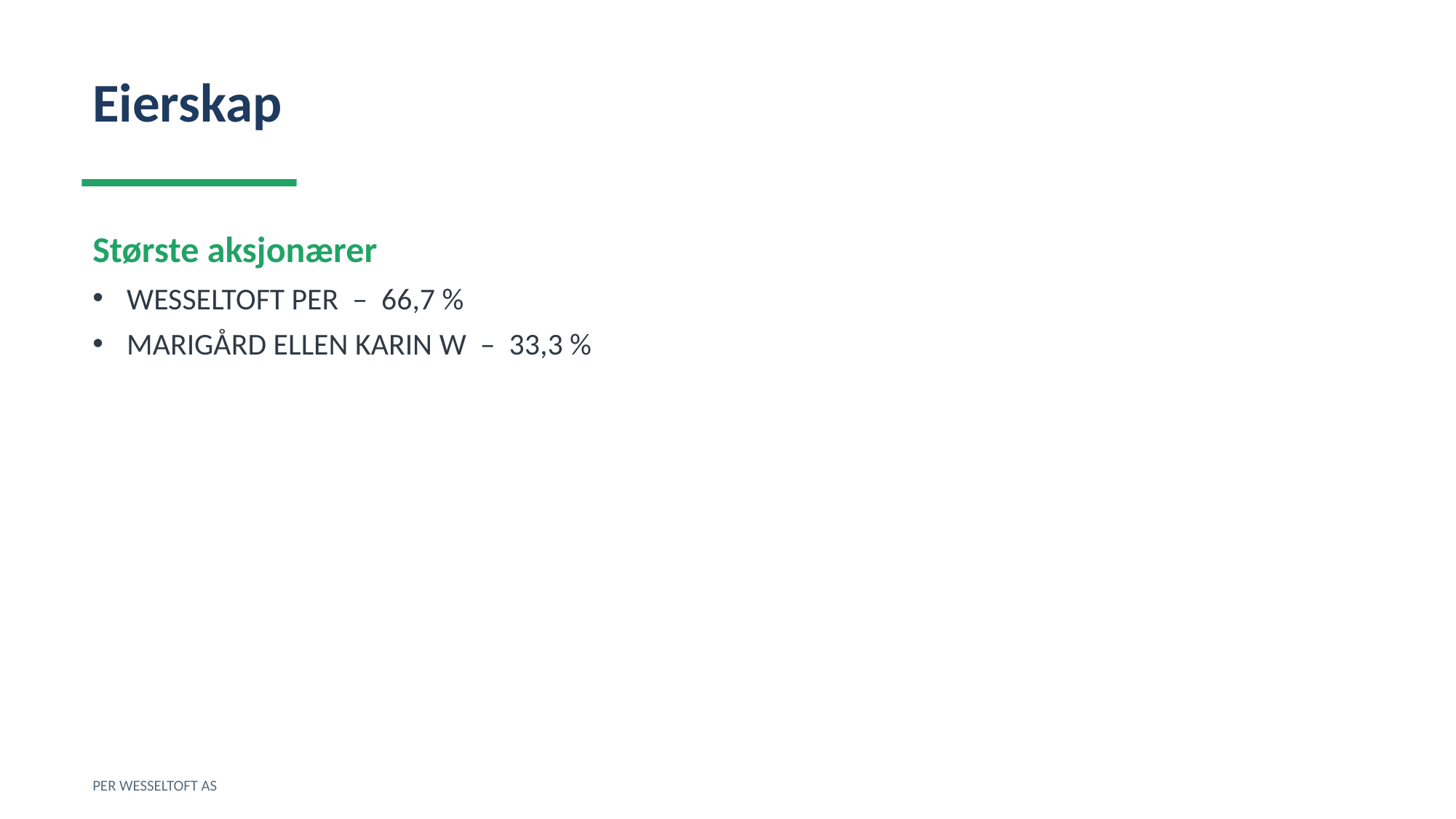

Eierskap

Største aksjonærer
WESSELTOFT PER  –  66,7 %
MARIGÅRD ELLEN KARIN W  –  33,3 %
PER WESSELTOFT AS